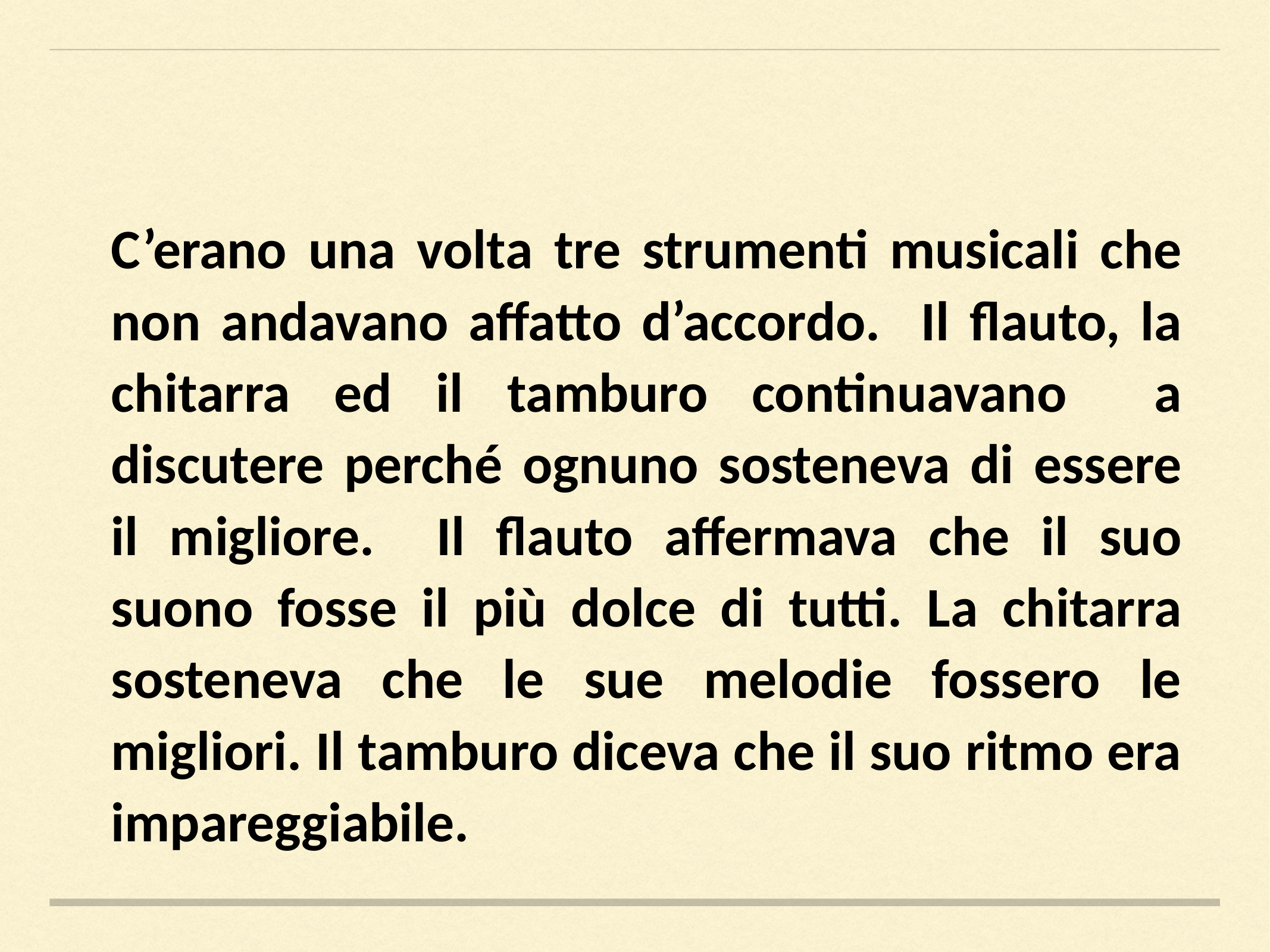

C’erano una volta tre strumenti musicali che non andavano affatto d’accordo.  Il flauto, la chitarra ed il tamburo continuavano  a discutere perché ognuno sosteneva di essere il migliore.  Il flauto affermava che il suo suono fosse il più dolce di tutti. La chitarra sosteneva che le sue melodie fossero le migliori. Il tamburo diceva che il suo ritmo era impareggiabile.